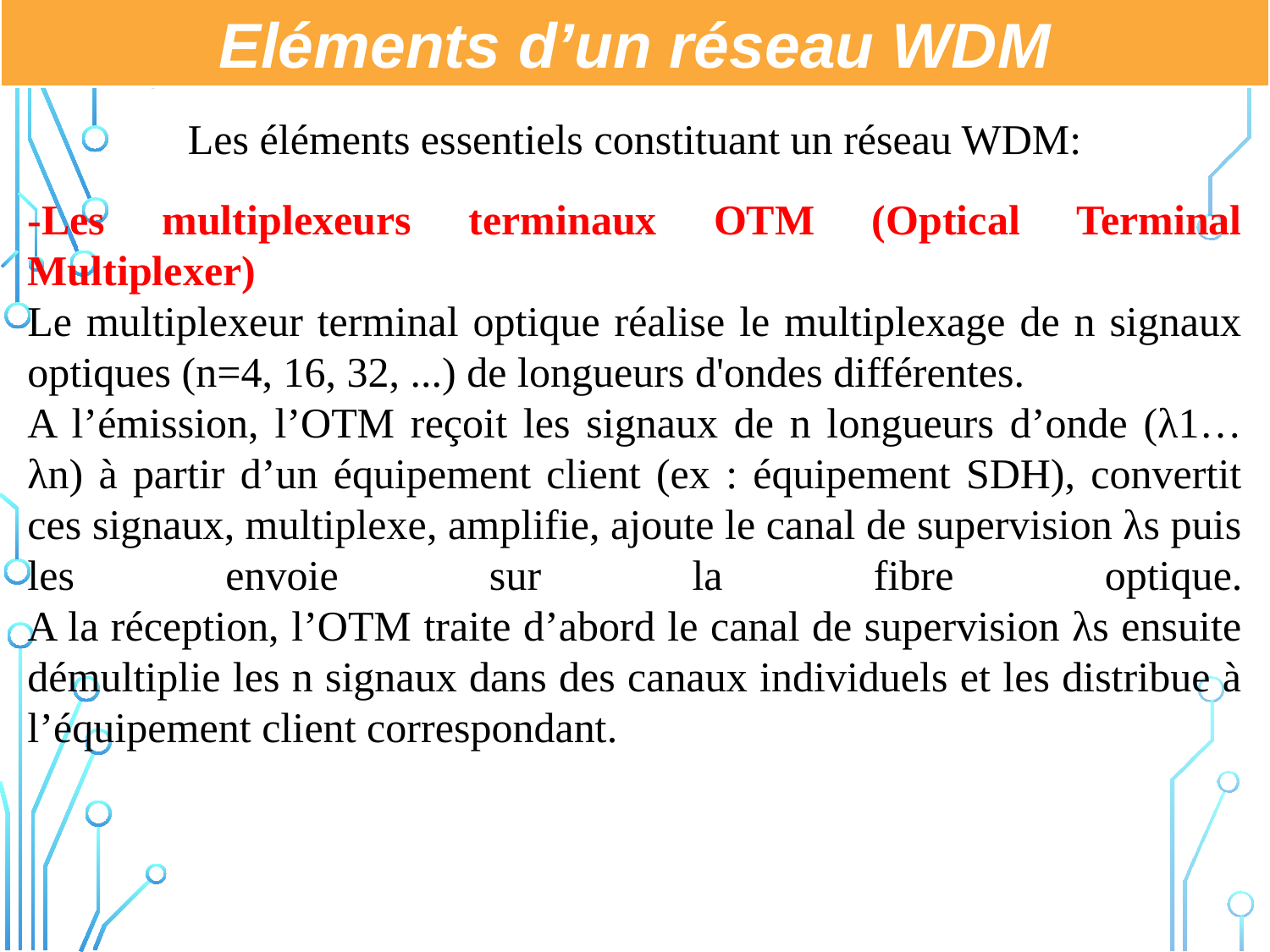

Eléments d’un réseau WDM
Les éléments essentiels constituant un réseau WDM:
-Les multiplexeurs terminaux OTM (Optical Terminal Multiplexer)
Le multiplexeur terminal optique réalise le multiplexage de n signaux optiques (n=4, 16, 32, ...) de longueurs d'ondes différentes.
A l’émission, l’OTM reçoit les signaux de n longueurs d’onde (λ1…λn) à partir d’un équipement client (ex : équipement SDH), convertit ces signaux, multiplexe, amplifie, ajoute le canal de supervision λs puis les envoie sur la fibre optique.
A la réception, l’OTM traite d’abord le canal de supervision λs ensuite démultiplie les n signaux dans des canaux individuels et les distribue à l’équipement client correspondant.